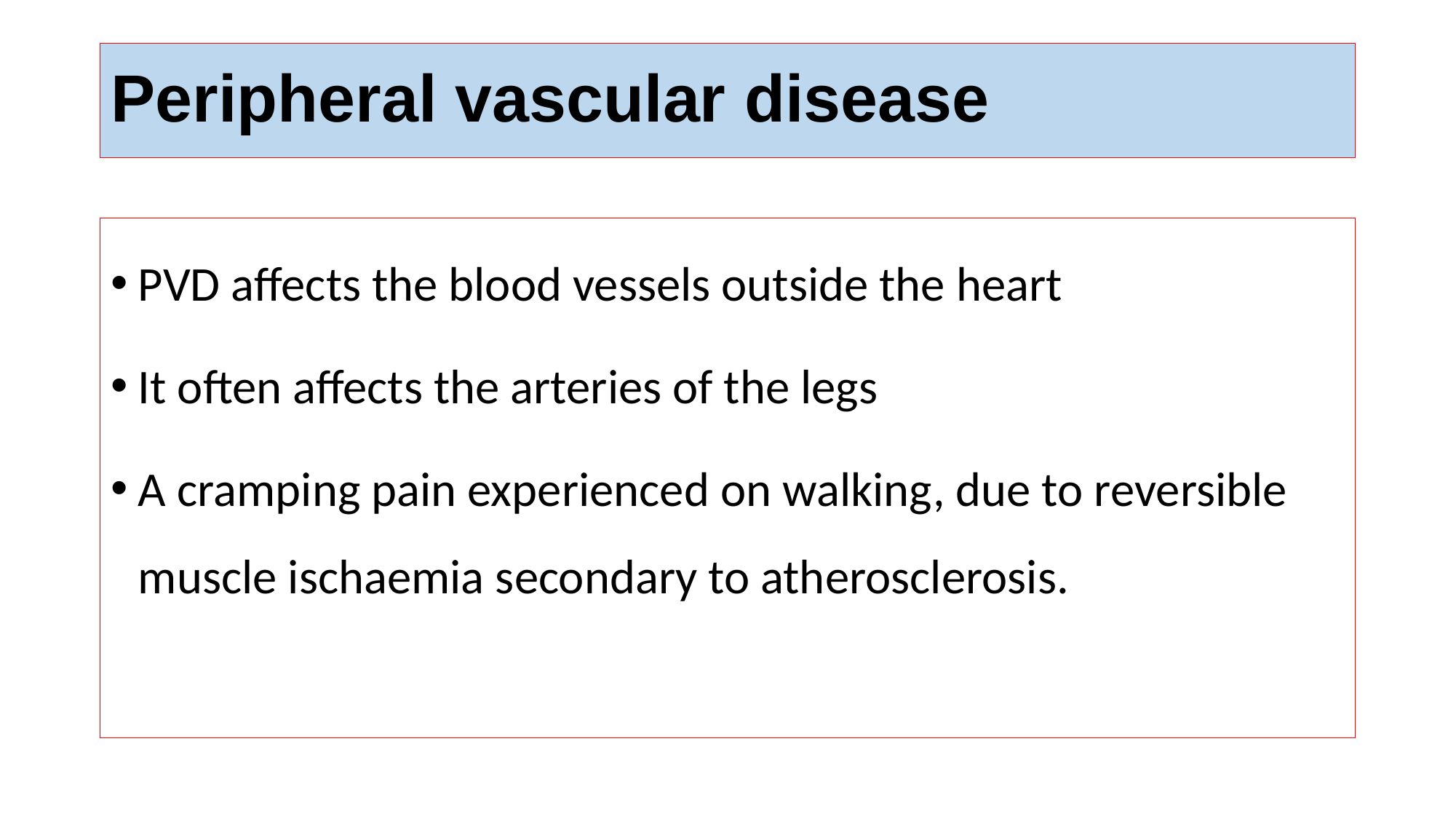

# Peripheral vascular disease
PVD affects the blood vessels outside the heart
It often affects the arteries of the legs
A cramping pain experienced on walking, due to reversible muscle ischaemia secondary to atherosclerosis.